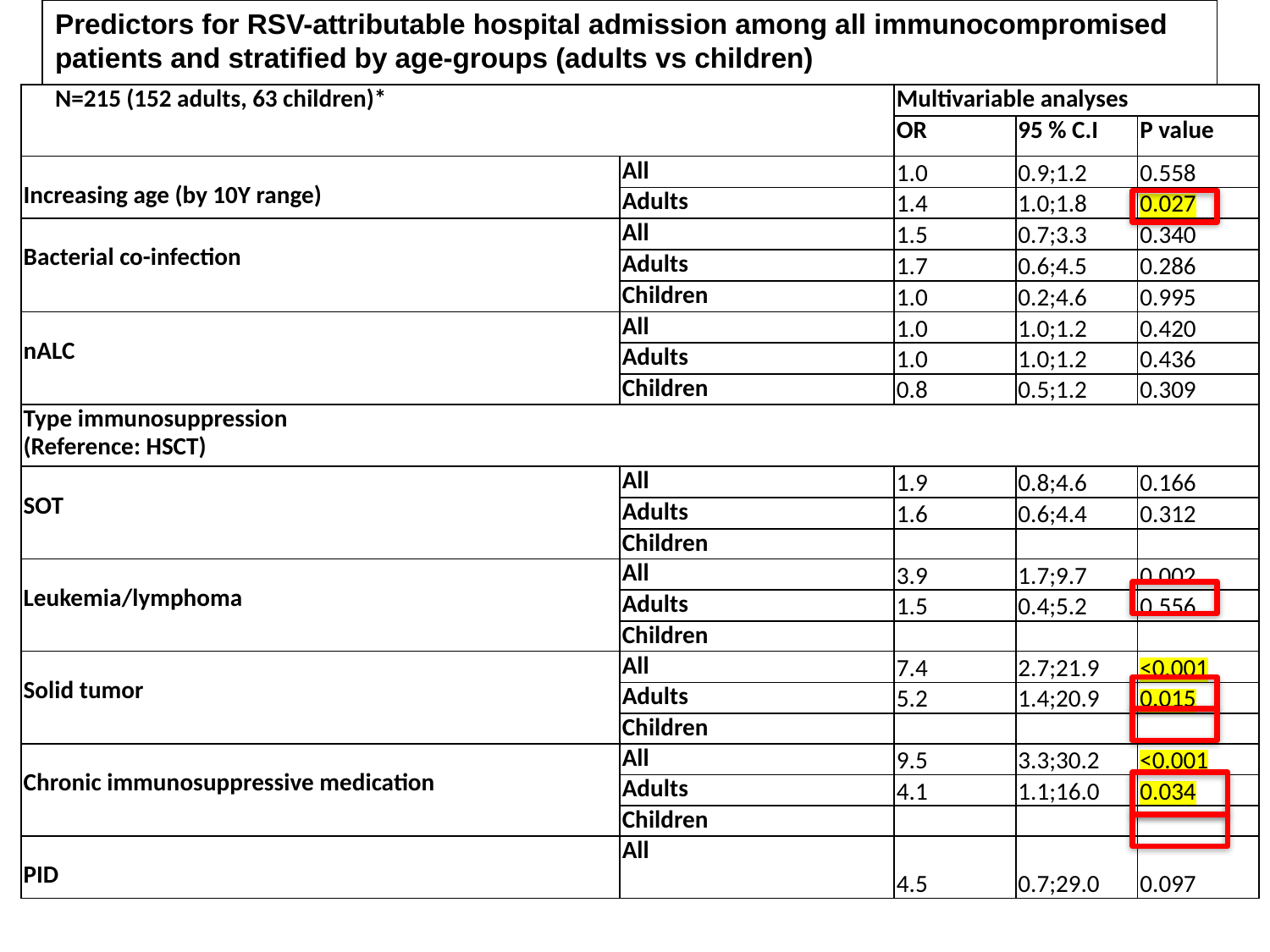

Predictors for RSV-attributable hospital admission among all immunocompromised patients and stratified by age-groups (adults vs children)
| N=215 (152 adults, 63 children)\* |  | Multivariable analyses |  |  |
| --- | --- | --- | --- | --- |
|  |  | OR | 95 % C.I | P value |
| Increasing age (by 10Y range) | All | 1.0 | 0.9;1.2 | 0.558 |
|  | Adults | 1.4 | 1.0;1.8 | 0.027 |
| Bacterial co-infection | All | 1.5 | 0.7;3.3 | 0.340 |
|  | Adults | 1.7 | 0.6;4.5 | 0.286 |
|  | Children | 1.0 | 0.2;4.6 | 0.995 |
| nALC | All | 1.0 | 1.0;1.2 | 0.420 |
|  | Adults | 1.0 | 1.0;1.2 | 0.436 |
|  | Children | 0.8 | 0.5;1.2 | 0.309 |
| Type immunosuppression (Reference: HSCT) |  |  |  |  |
| SOT | All | 1.9 | 0.8;4.6 | 0.166 |
|  | Adults | 1.6 | 0.6;4.4 | 0.312 |
|  | Children |  |  |  |
| Leukemia/lymphoma | All | 3.9 | 1.7;9.7 | 0.002 |
|  | Adults | 1.5 | 0.4;5.2 | 0.556 |
|  | Children |  |  |  |
| Solid tumor | All | 7.4 | 2.7;21.9 | <0.001 |
|  | Adults | 5.2 | 1.4;20.9 | 0.015 |
|  | Children |  |  |  |
| Chronic immunosuppressive medication | All | 9.5 | 3.3;30.2 | <0.001 |
|  | Adults | 4.1 | 1.1;16.0 | 0.034 |
|  | Children |  |  |  |
| PID | All | 4.5 | 0.7;29.0 | 0.097 |